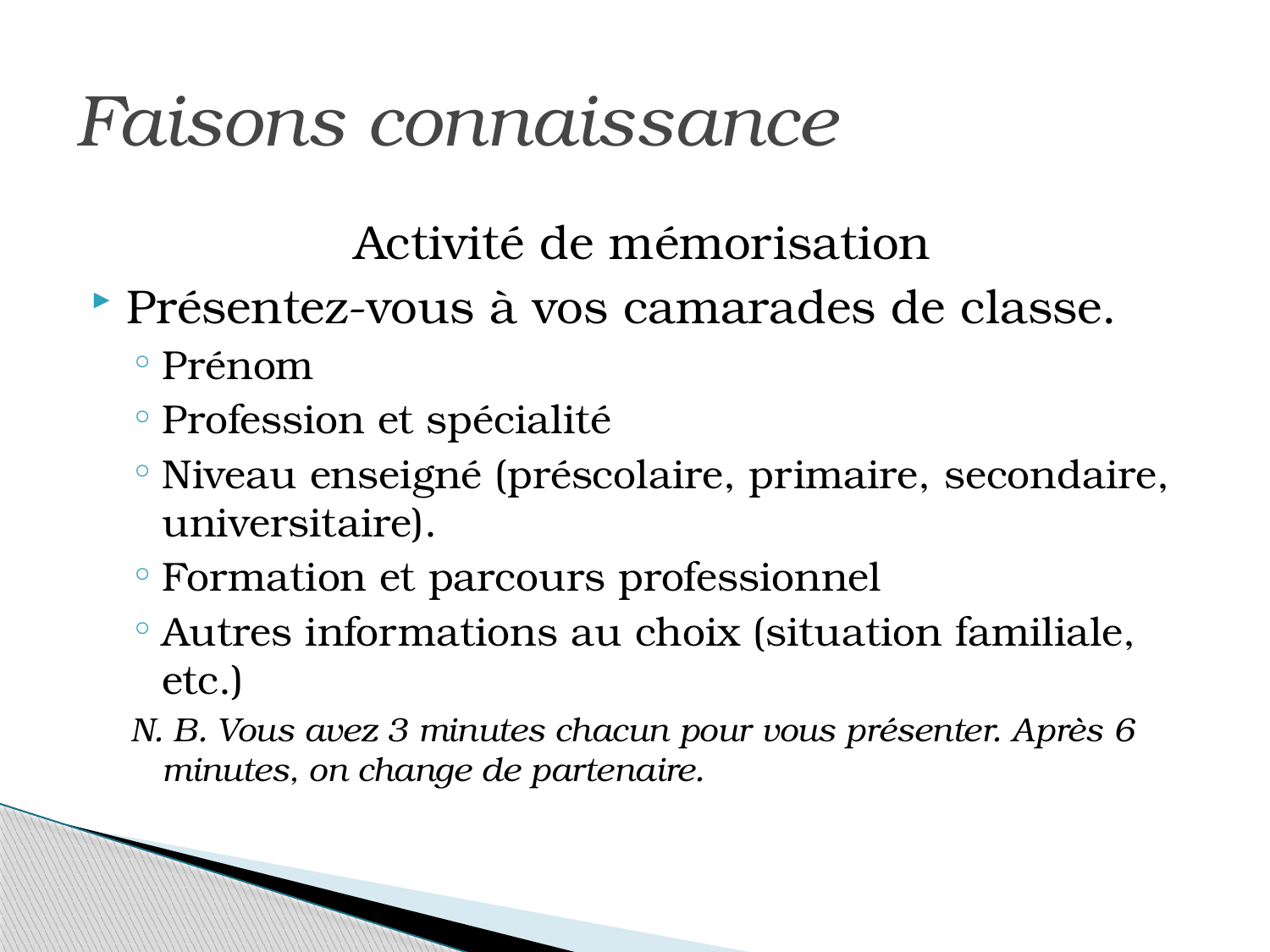

# Faisons connaissance
Activité de mémorisation
Présentez-vous à vos camarades de classe.
Prénom
Profession et spécialité
Niveau enseigné (préscolaire, primaire, secondaire, universitaire).
Formation et parcours professionnel
Autres informations au choix (situation familiale, etc.)
N. B. Vous avez 3 minutes chacun pour vous présenter. Après 6 minutes, on change de partenaire.